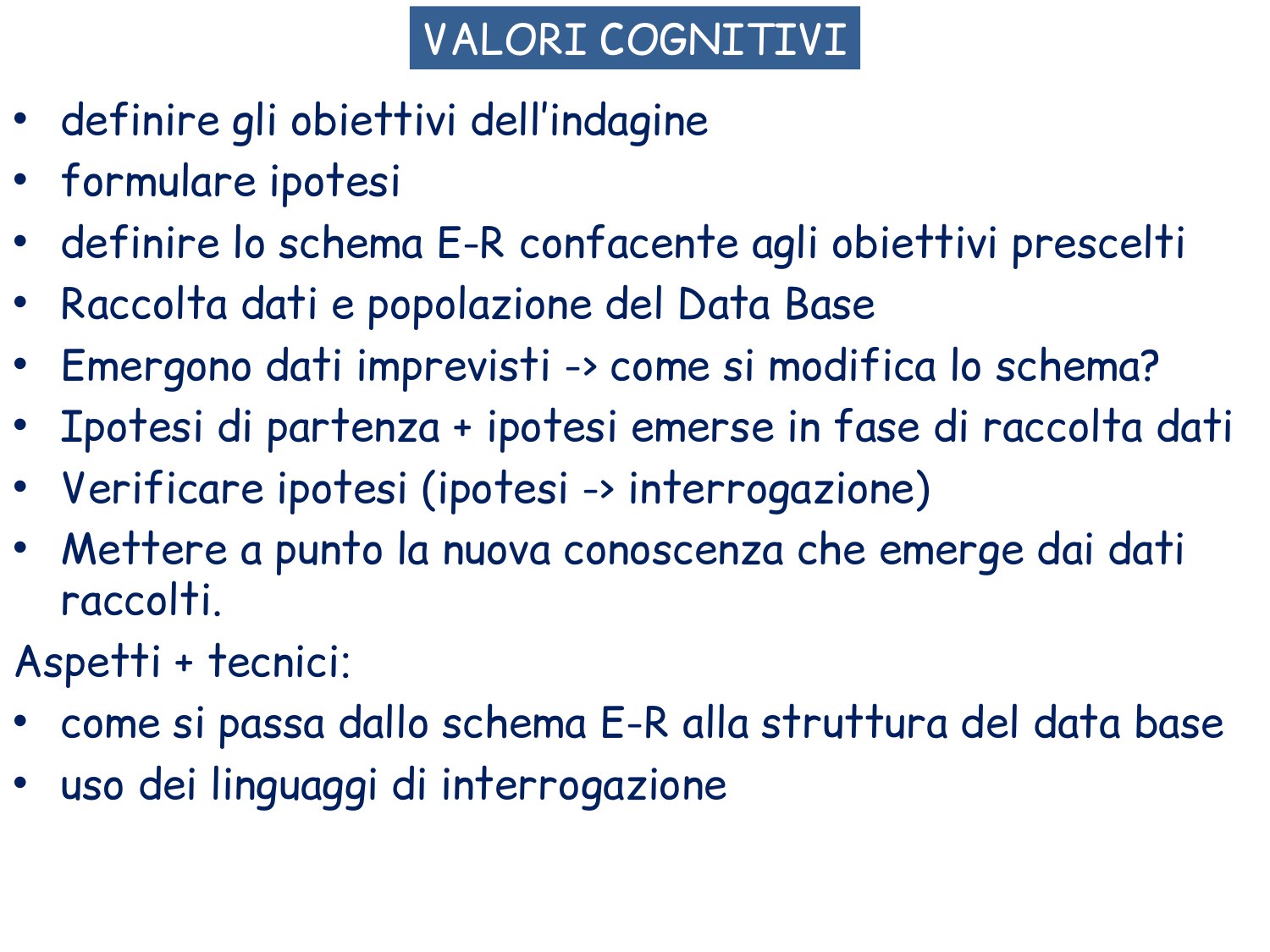

VALORI COGNITIVI
definire gli obiettivi dell’indagine
formulare ipotesi
definire lo schema E-R confacente agli obiettivi prescelti
Raccolta dati e popolazione del Data Base
Emergono dati imprevisti -> come si modifica lo schema?
Ipotesi di partenza + ipotesi emerse in fase di raccolta dati
Verificare ipotesi (ipotesi -> interrogazione)
Mettere a punto la nuova conoscenza che emerge dai dati raccolti.
Aspetti + tecnici:
come si passa dallo schema E-R alla struttura del data base
uso dei linguaggi di interrogazione